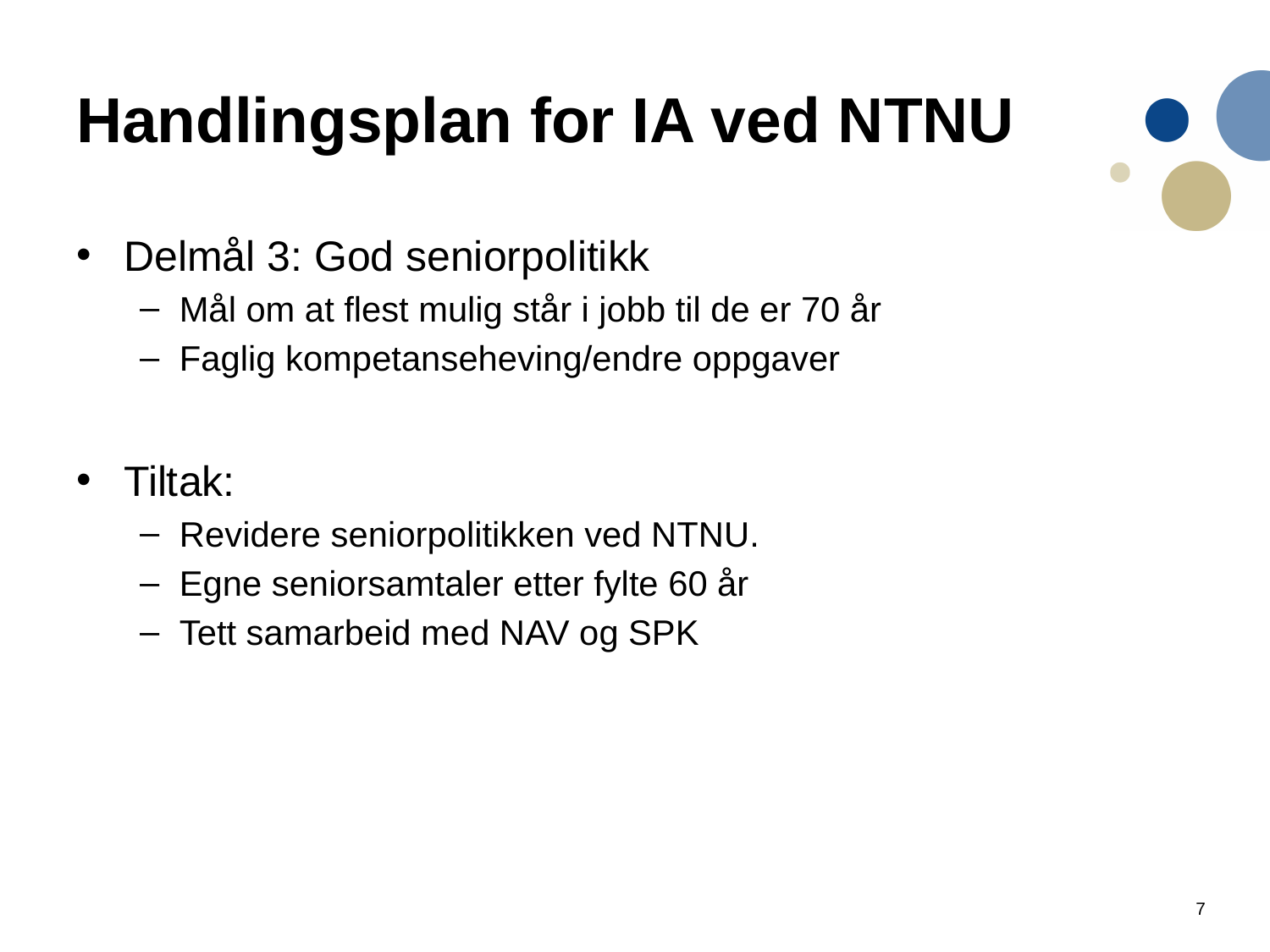

# Handlingsplan for IA ved NTNU
Delmål 3: God seniorpolitikk
Mål om at flest mulig står i jobb til de er 70 år
Faglig kompetanseheving/endre oppgaver

Tiltak:
Revidere seniorpolitikken ved NTNU.
Egne seniorsamtaler etter fylte 60 år
Tett samarbeid med NAV og SPK